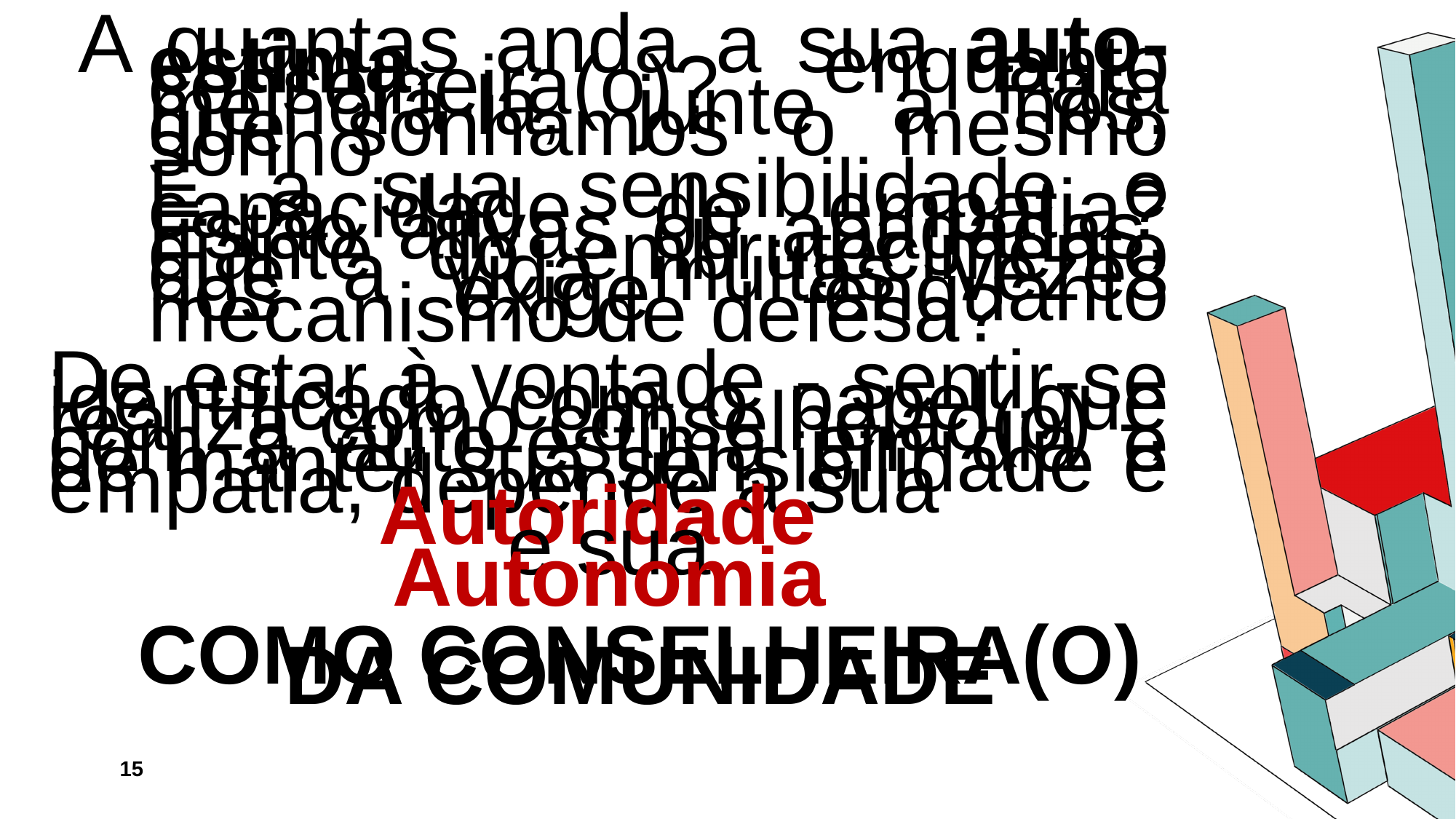

A quantas anda a sua auto-estima enquanto conselheira(o)? Para melhorá-la, junte a nós, que sonhamos o mesmo sonho

	E a sua sensibilidade e capacidade de empatia? Estão ativas ou apagadas, diante do embrutecimento que a vida muitas vezes nos exige enquanto mecanismo de defesa?

De estar à vontade - sentir-se identificado com o papel que realiza como conselheiao(o) -, com a auto-estima em dia e de manter sua sensibilidade e empatia, depende a sua
Autoridade
e sua
Autonomia

	COMO CONSELHEIRA(O) DA COMUNIDADE

15